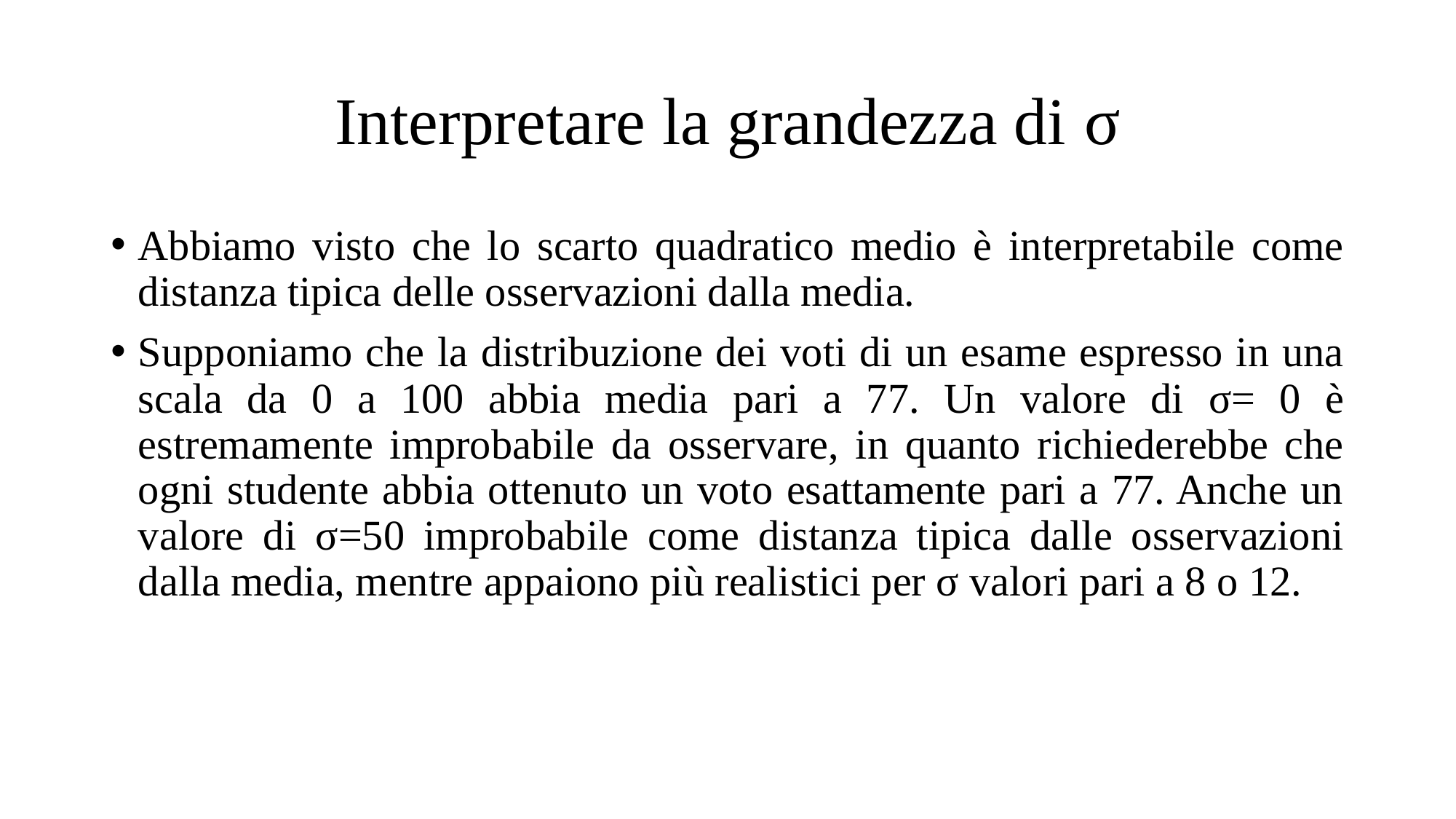

# Interpretare la grandezza di σ
Abbiamo visto che lo scarto quadratico medio è interpretabile come distanza tipica delle osservazioni dalla media.
Supponiamo che la distribuzione dei voti di un esame espresso in una scala da 0 a 100 abbia media pari a 77. Un valore di σ= 0 è estremamente improbabile da osservare, in quanto richiederebbe che ogni studente abbia ottenuto un voto esattamente pari a 77. Anche un valore di σ=50 improbabile come distanza tipica dalle osservazioni dalla media, mentre appaiono più realistici per σ valori pari a 8 o 12.